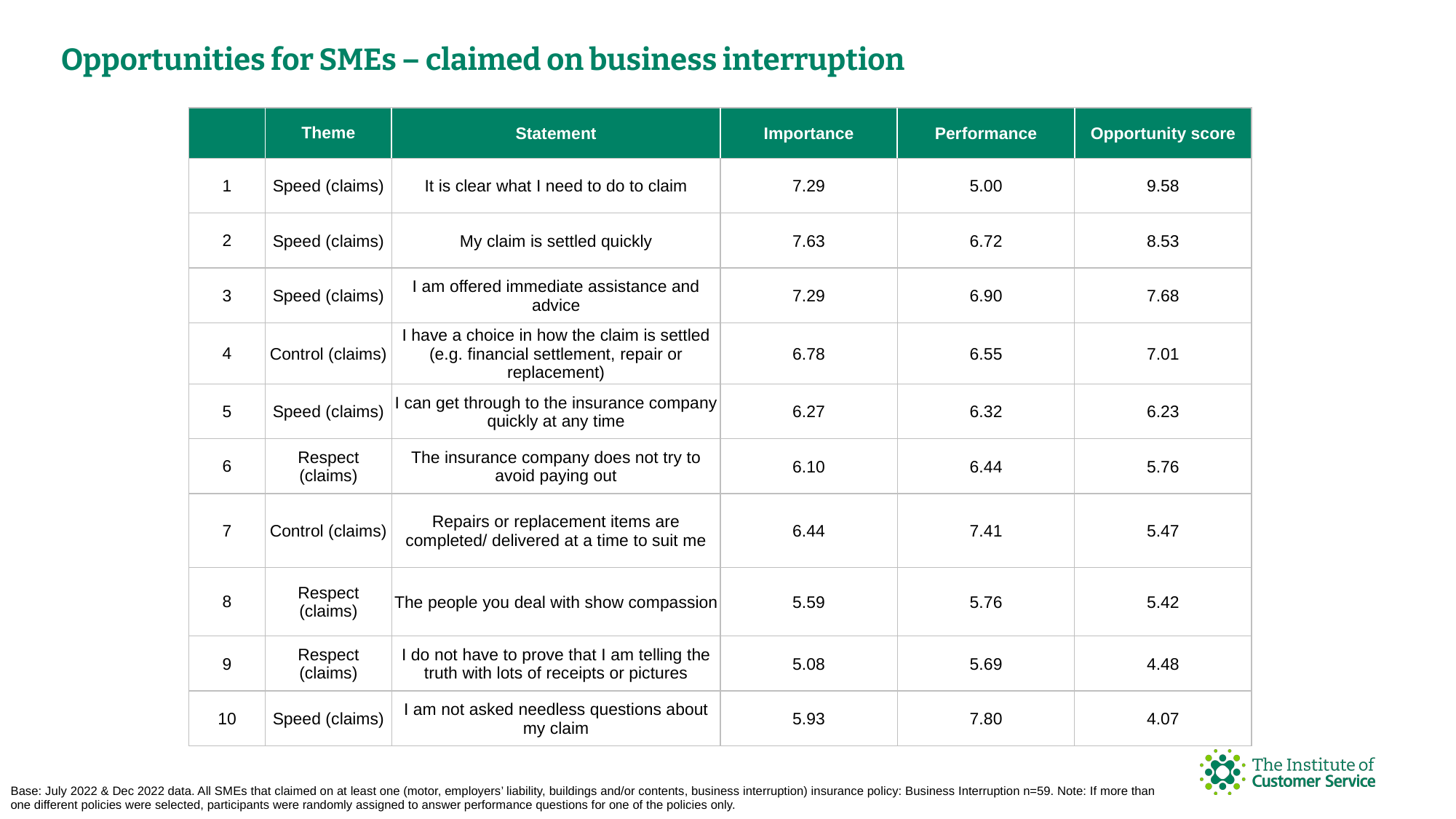

Opportunities for SMEs – claimed on business interruption
|  | Theme | Statement | Importance | Performance | Opportunity score |
| --- | --- | --- | --- | --- | --- |
| 1 | Speed (claims) | It is clear what I need to do to claim | 7.29 | 5.00 | 9.58 |
| 2 | Speed (claims) | My claim is settled quickly | 7.63 | 6.72 | 8.53 |
| 3 | Speed (claims) | I am offered immediate assistance and advice | 7.29 | 6.90 | 7.68 |
| 4 | Control (claims) | I have a choice in how the claim is settled (e.g. financial settlement, repair or replacement) | 6.78 | 6.55 | 7.01 |
| 5 | Speed (claims) | I can get through to the insurance company quickly at any time | 6.27 | 6.32 | 6.23 |
| 6 | Respect (claims) | The insurance company does not try to avoid paying out | 6.10 | 6.44 | 5.76 |
| 7 | Control (claims) | Repairs or replacement items are completed/ delivered at a time to suit me | 6.44 | 7.41 | 5.47 |
| 8 | Respect (claims) | The people you deal with show compassion | 5.59 | 5.76 | 5.42 |
| 9 | Respect (claims) | I do not have to prove that I am telling the truth with lots of receipts or pictures | 5.08 | 5.69 | 4.48 |
| 10 | Speed (claims) | I am not asked needless questions about my claim | 5.93 | 7.80 | 4.07 |
Base: July 2022 & Dec 2022 data. All SMEs that claimed on at least one (motor, employers’ liability, buildings and/or contents, business interruption) insurance policy: Business Interruption n=59. Note: If more than one different policies were selected, participants were randomly assigned to answer performance questions for one of the policies only.